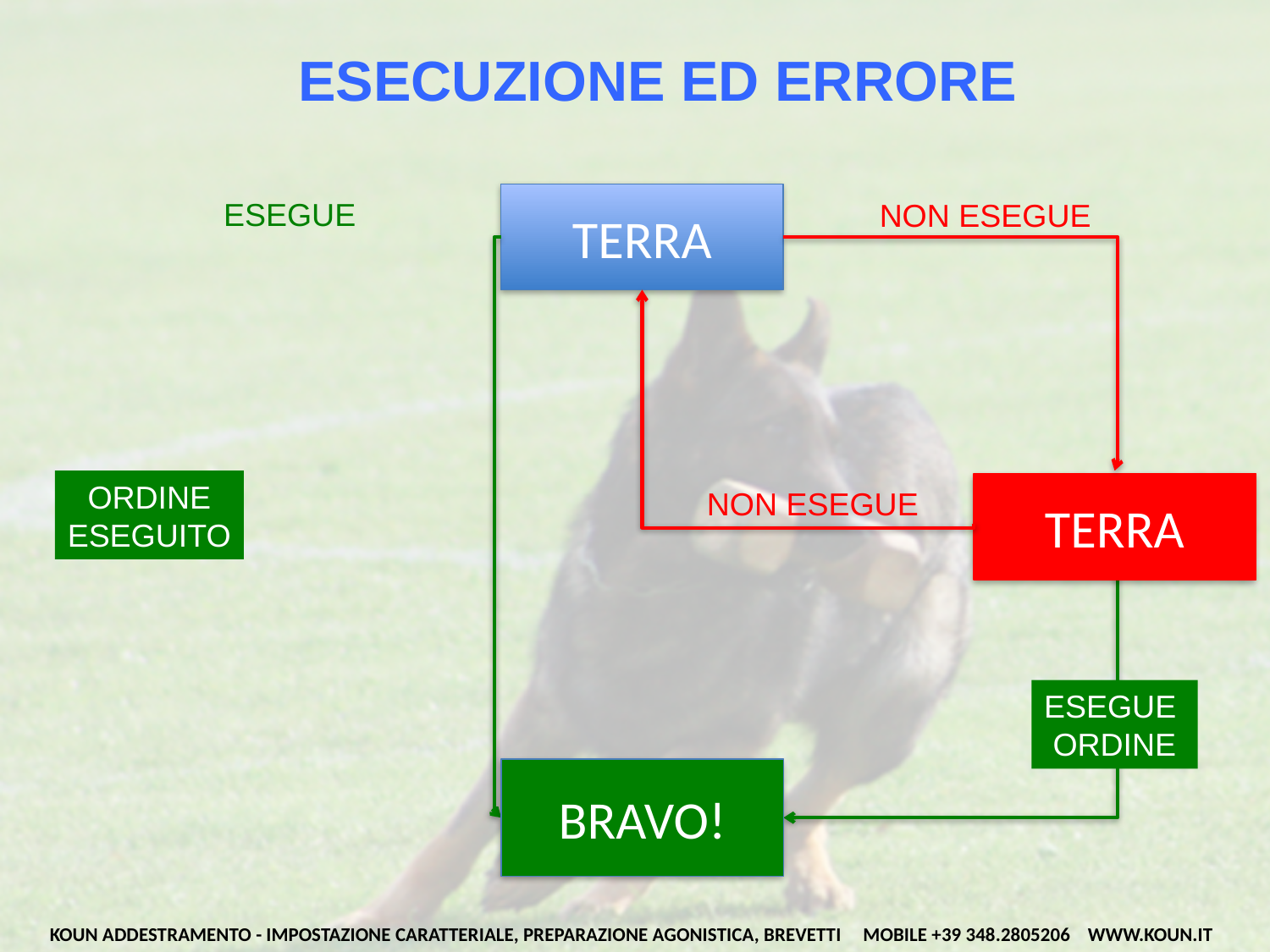

# ESECUZIONE ED ERRORE
TERRA
ESEGUE
NON ESEGUE
ORDINE
ESEGUITO
TERRA
NON ESEGUE
ESEGUE
ORDINE
BRAVO!
KOUN ADDESTRAMENTO - IMPOSTAZIONE CARATTERIALE, PREPARAZIONE AGONISTICA, BREVETTI     MOBILE +39 348.2805206    WWW.KOUN.IT